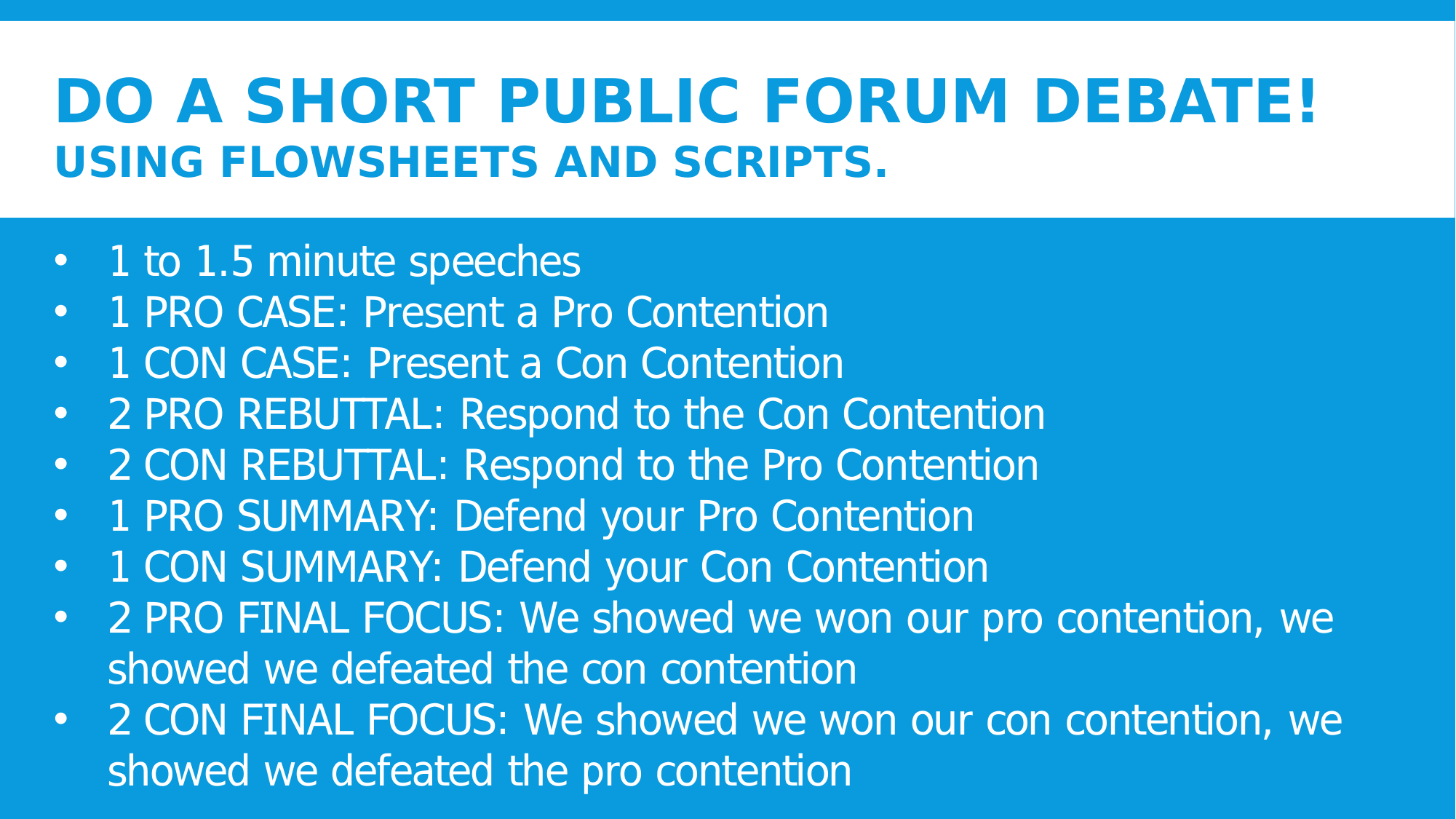

# DO A SHORT PUBLIC FORUM DEBATE! USING FLOWSHEETS AND SCRIPTS.
1 to 1.5 minute speeches
1 PRO CASE: Present a Pro Contention
1 CON CASE: Present a Con Contention
2 PRO REBUTTAL: Respond to the Con Contention
2 CON REBUTTAL: Respond to the Pro Contention
1 PRO SUMMARY: Defend your Pro Contention
1 CON SUMMARY: Defend your Con Contention
2 PRO FINAL FOCUS: We showed we won our pro contention, we showed we defeated the con contention
2 CON FINAL FOCUS: We showed we won our con contention, we showed we defeated the pro contention